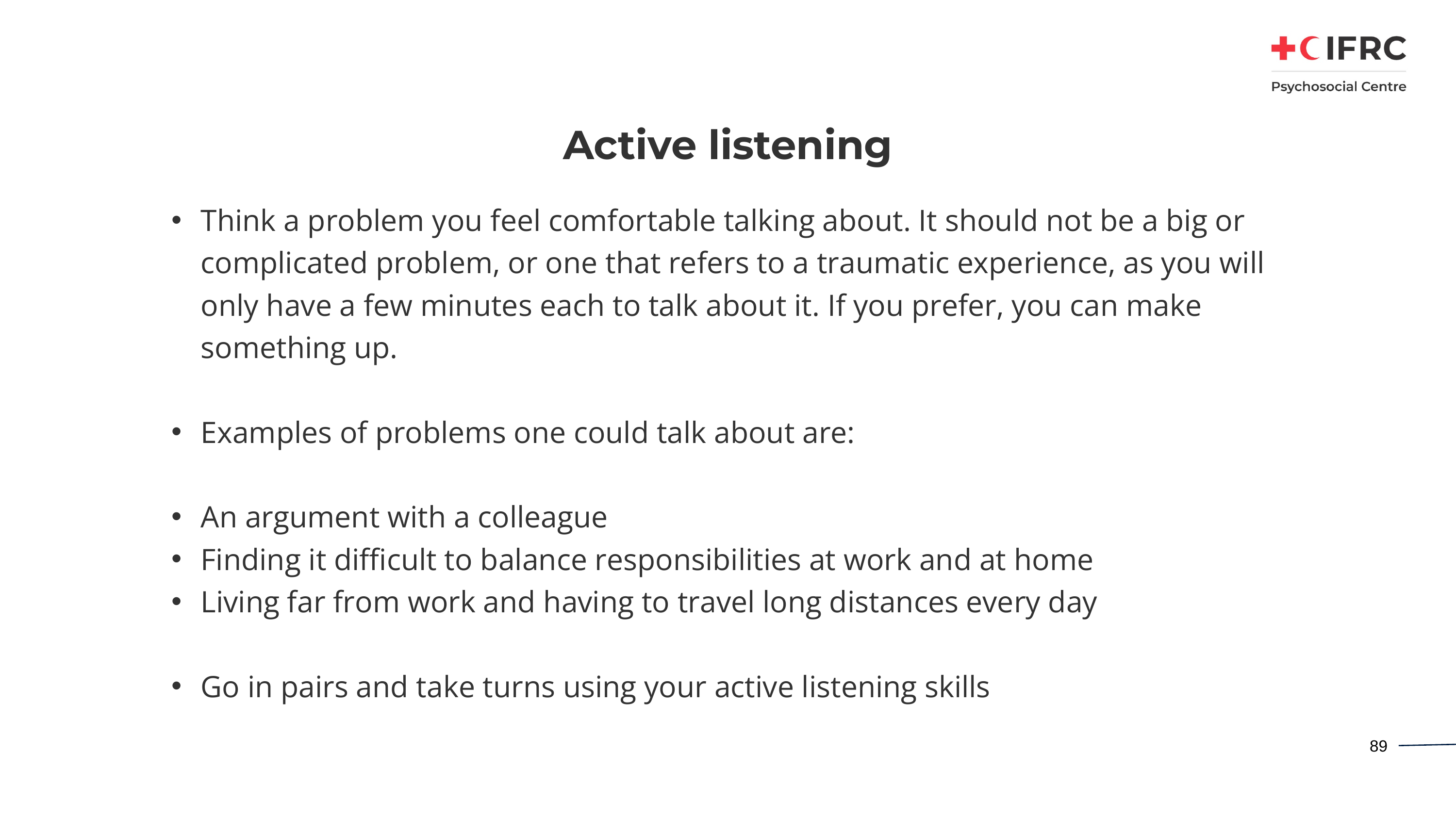

# Active listening
Think a problem you feel comfortable talking about. It should not be a big or complicated problem, or one that refers to a traumatic experience, as you will only have a few minutes each to talk about it. If you prefer, you can make something up.

Examples of problems one could talk about are:

An argument with a colleague
Finding it difficult to balance responsibilities at work and at home
Living far from work and having to travel long distances every day

Go in pairs and take turns using your active listening skills